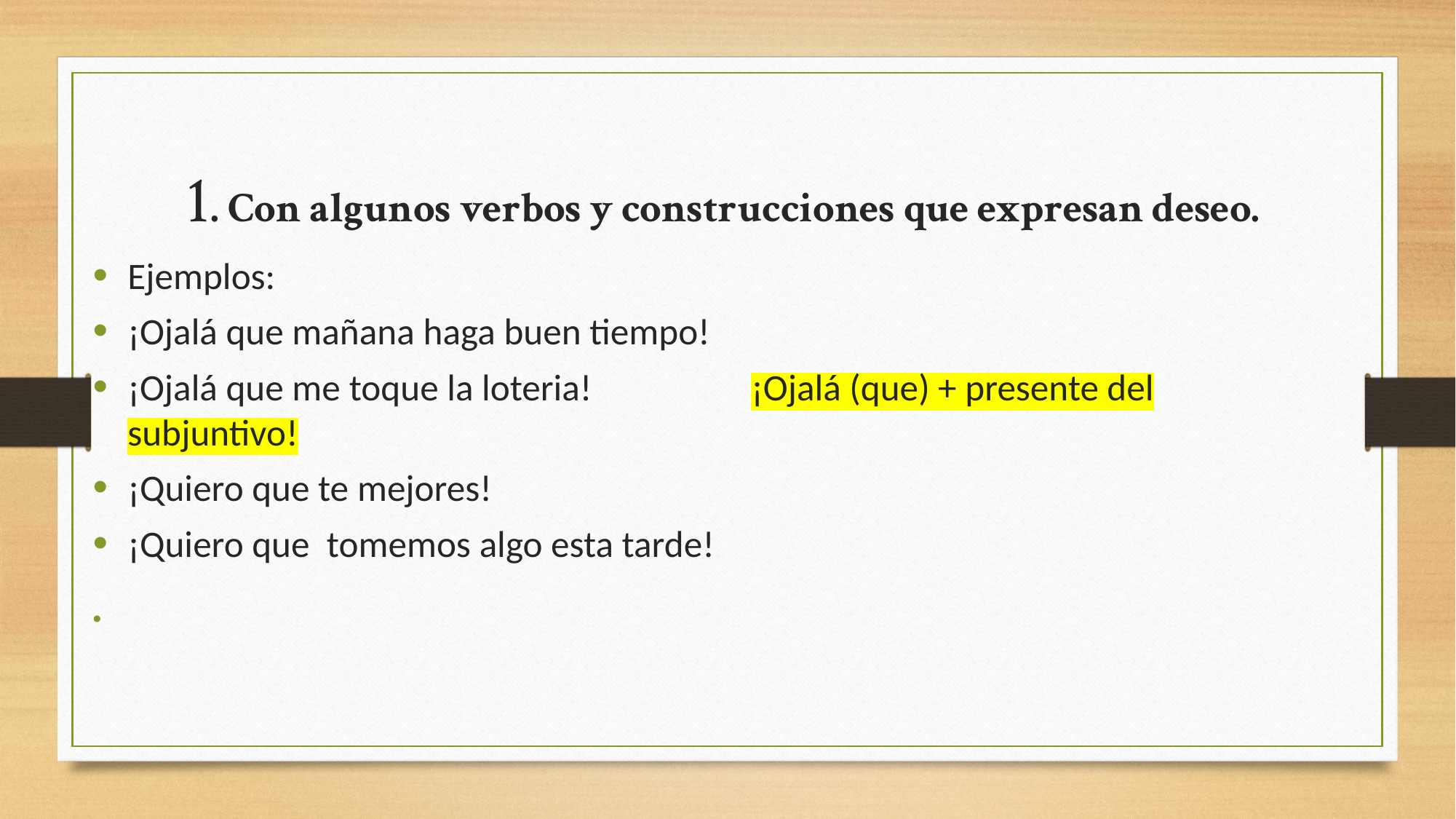

# 1. Con algunos verbos y construcciones que expresan deseo.
Ejemplos:
¡Ojalá que mañana haga buen tiempo!
¡Ojalá que me toque la loteria!                   ¡Ojalá (que) + presente del subjuntivo!
¡Quiero que te mejores!
¡Quiero que  tomemos algo esta tarde!